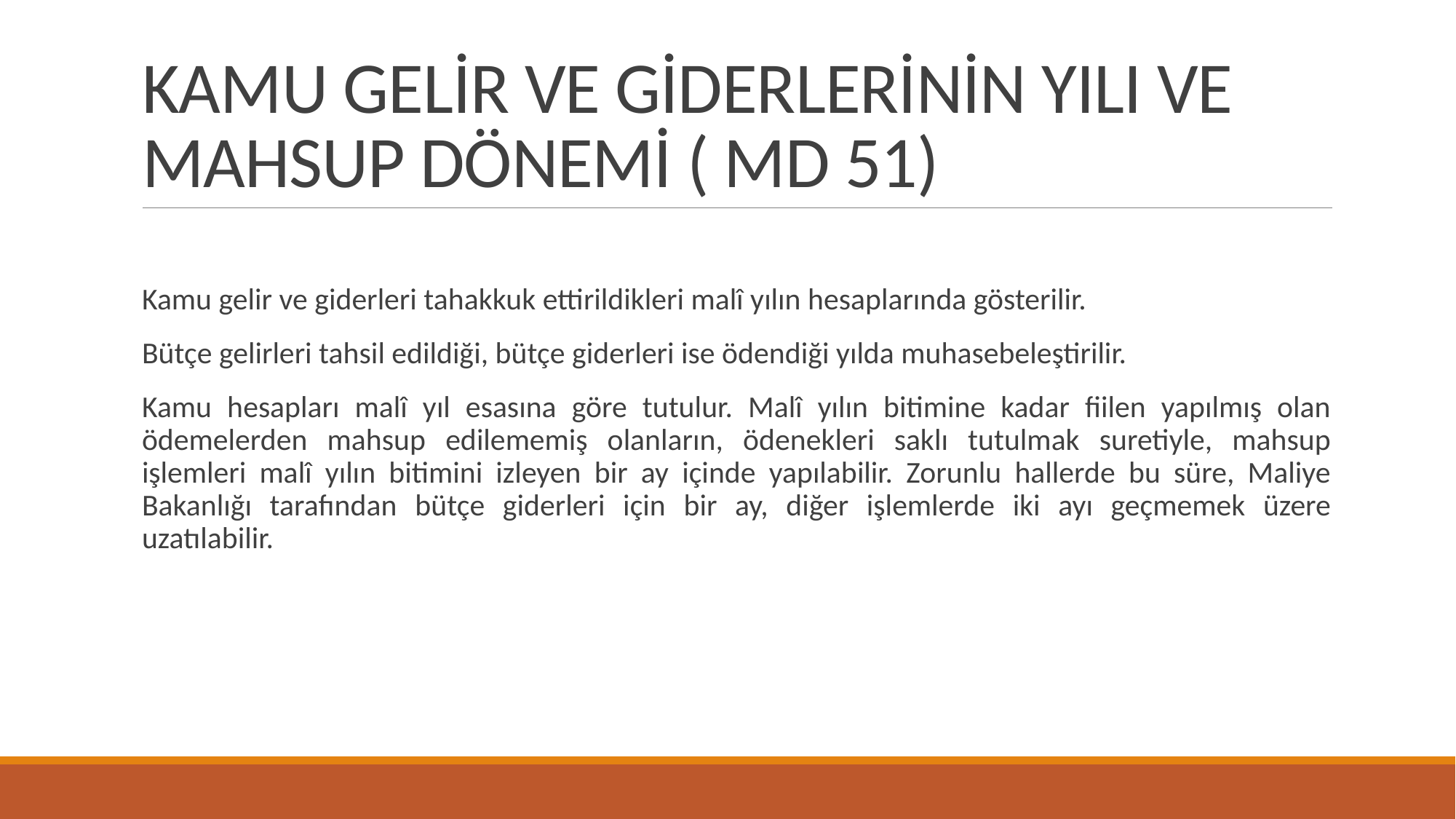

# KAMU GELİR VE GİDERLERİNİN YILI VE MAHSUP DÖNEMİ ( MD 51)

Kamu gelir ve giderleri tahakkuk ettirildikleri malî yılın hesaplarında gösterilir.
Bütçe gelirleri tahsil edildiği, bütçe giderleri ise ödendiği yılda muhasebeleştirilir.
Kamu hesapları malî yıl esasına göre tutulur. Malî yılın bitimine kadar fiilen yapılmış olan ödemelerden mahsup edilememiş olanların, ödenekleri saklı tutulmak suretiyle, mahsup işlemleri malî yılın bitimini izleyen bir ay içinde yapılabilir. Zorunlu hallerde bu süre, Maliye Bakanlığı tarafından bütçe giderleri için bir ay, diğer işlemlerde iki ayı geçmemek üzere uzatılabilir.